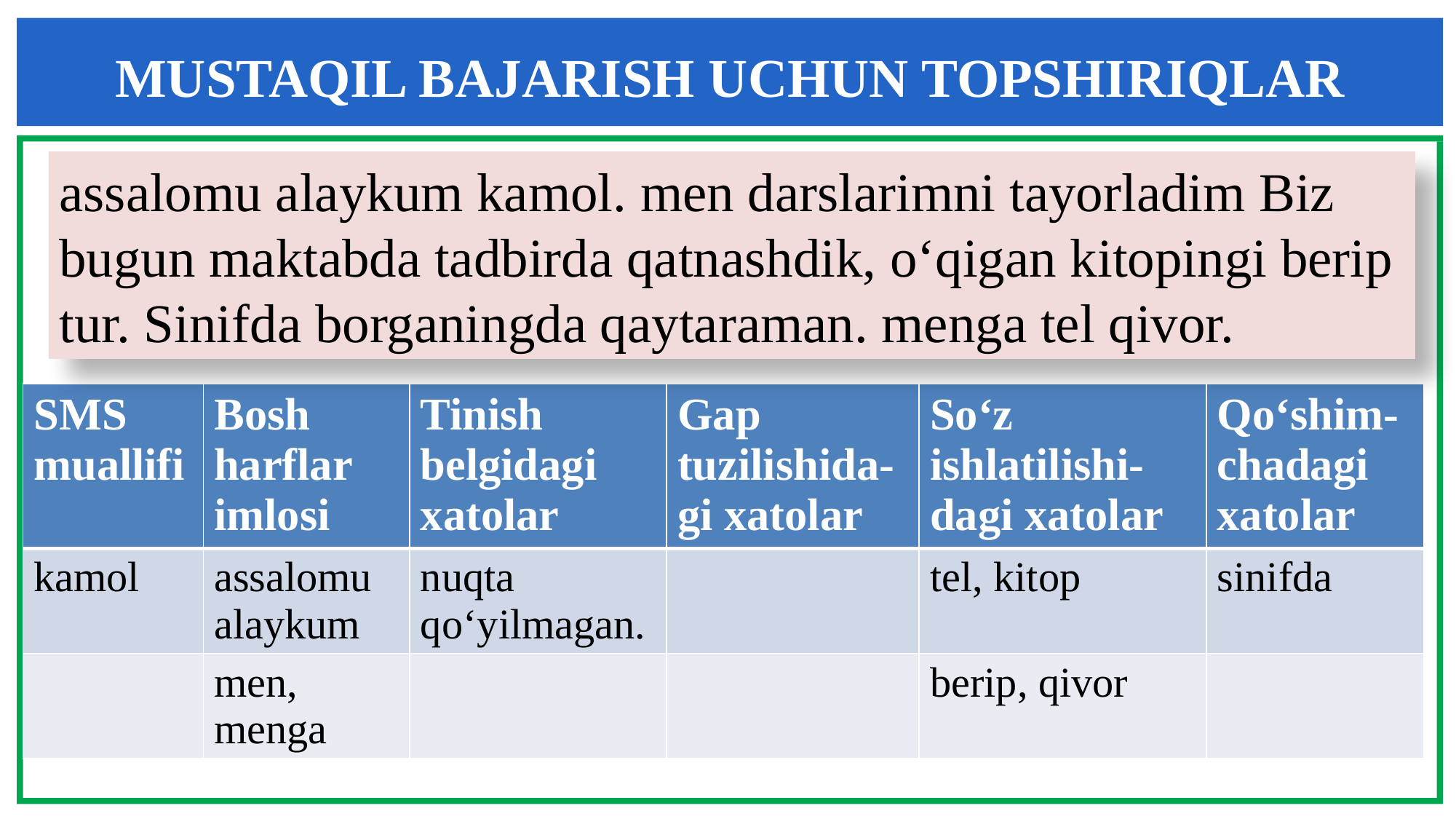

MUSTAQIL BAJARISH UCHUN TOPSHIRIQLAR
assalomu alaykum kamol. men darslarimni tayorladim Biz bugun maktabda tadbirda qatnashdik, o‘qigan kitopingi berip tur. Sinifda borganingda qaytaraman. menga tel qivor.
| SMS muallifi | Bosh harflar imlosi | Tinish belgidagi xatolar | Gap tuzilishida-gi xatolar | So‘z ishlatilishi-dagi xatolar | Qo‘shim-chadagi xatolar |
| --- | --- | --- | --- | --- | --- |
| kamol | assalomu alaykum | nuqta qo‘yilmagan. |  | tel, kitop | sinifda |
|  | men, menga |  |  | berip, qivor |  |